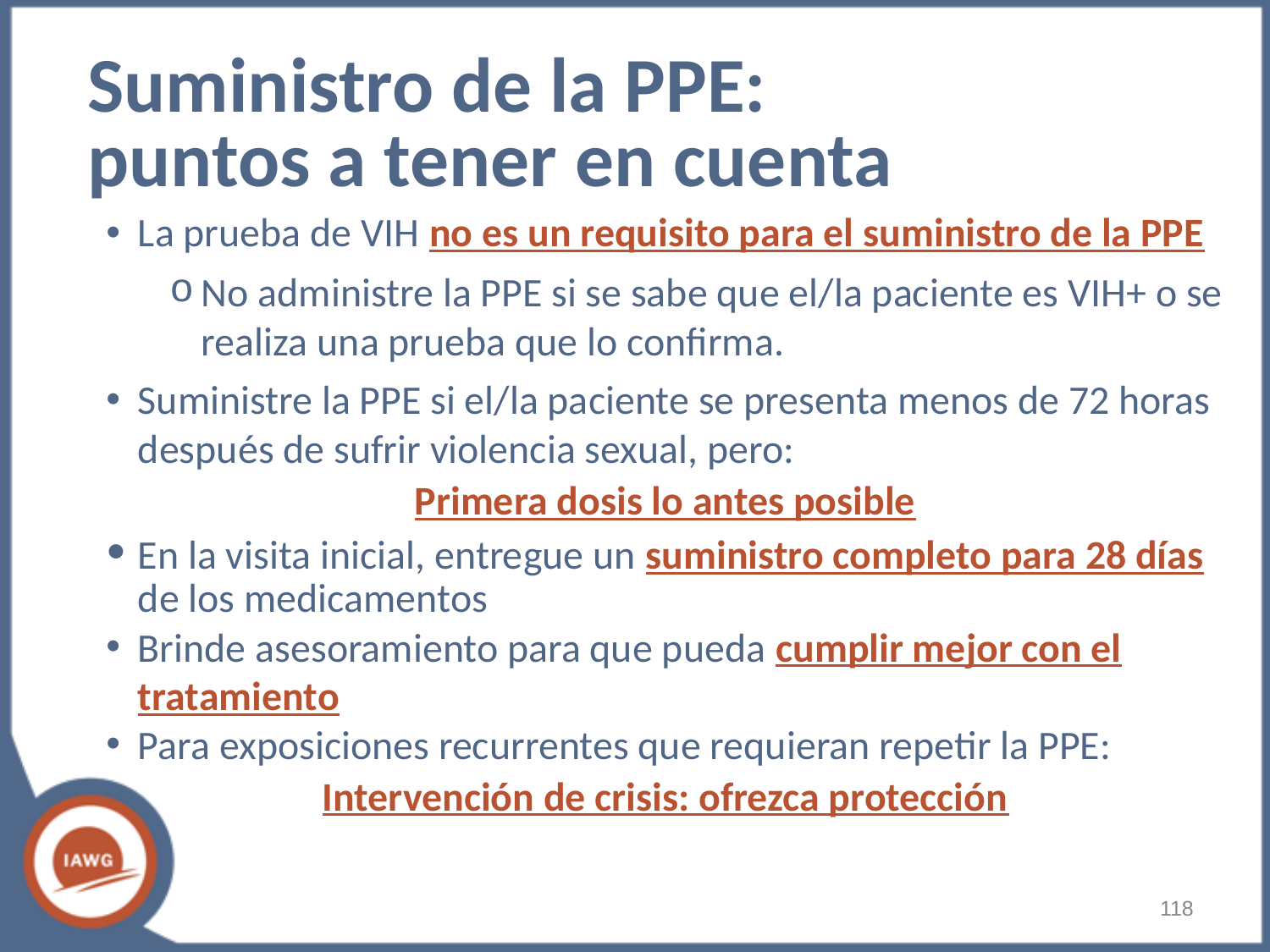

# Suministro de la PPE: puntos a tener en cuenta
La prueba de VIH no es un requisito para el suministro de la PPE
No administre la PPE si se sabe que el/la paciente es VIH+ o se realiza una prueba que lo confirma.
Suministre la PPE si el/la paciente se presenta menos de 72 horas después de sufrir violencia sexual, pero:
Primera dosis lo antes posible
En la visita inicial, entregue un suministro completo para 28 días de los medicamentos
Brinde asesoramiento para que pueda cumplir mejor con el tratamiento
Para exposiciones recurrentes que requieran repetir la PPE:
Intervención de crisis: ofrezca protección

118